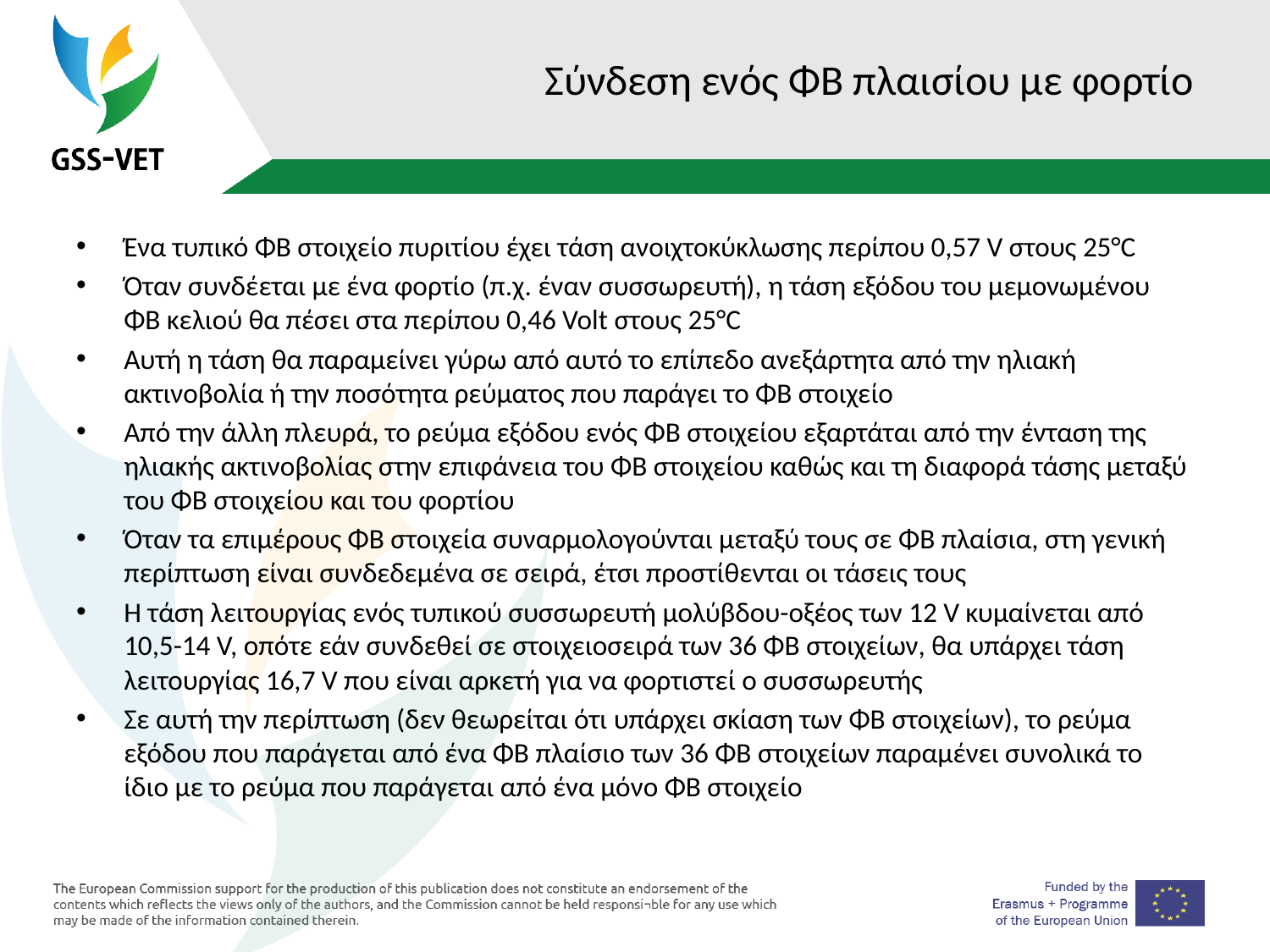

# Σύνδεση ενός ΦΒ πλαισίου με φορτίο
Ένα τυπικό ΦΒ στοιχείο πυριτίου έχει τάση ανοιχτοκύκλωσης περίπου 0,57 V στους 25°C
Όταν συνδέεται με ένα φορτίο (π.χ. έναν συσσωρευτή), η τάση εξόδου του μεμονωμένου ΦΒ κελιού θα πέσει στα περίπου 0,46 Volt στους 25°C
Αυτή η τάση θα παραμείνει γύρω από αυτό το επίπεδο ανεξάρτητα από την ηλιακή ακτινοβολία ή την ποσότητα ρεύματος που παράγει το ΦΒ στοιχείο
Από την άλλη πλευρά, το ρεύμα εξόδου ενός ΦΒ στοιχείου εξαρτάται από την ένταση της ηλιακής ακτινοβολίας στην επιφάνεια του ΦΒ στοιχείου καθώς και τη διαφορά τάσης μεταξύ του ΦΒ στοιχείου και του φορτίου
Όταν τα επιμέρους ΦΒ στοιχεία συναρμολογούνται μεταξύ τους σε ΦΒ πλαίσια, στη γενική περίπτωση είναι συνδεδεμένα σε σειρά, έτσι προστίθενται οι τάσεις τους
Η τάση λειτουργίας ενός τυπικού συσσωρευτή μολύβδου-οξέος των 12 V κυμαίνεται από 10,5-14 V, οπότε εάν συνδεθεί σε στοιχειοσειρά των 36 ΦΒ στοιχείων, θα υπάρχει τάση λειτουργίας 16,7 V που είναι αρκετή για να φορτιστεί ο συσσωρευτής
Σε αυτή την περίπτωση (δεν θεωρείται ότι υπάρχει σκίαση των ΦΒ στοιχείων), το ρεύμα εξόδου που παράγεται από ένα ΦΒ πλαίσιο των 36 ΦΒ στοιχείων παραμένει συνολικά το ίδιο με το ρεύμα που παράγεται από ένα μόνο ΦΒ στοιχείο